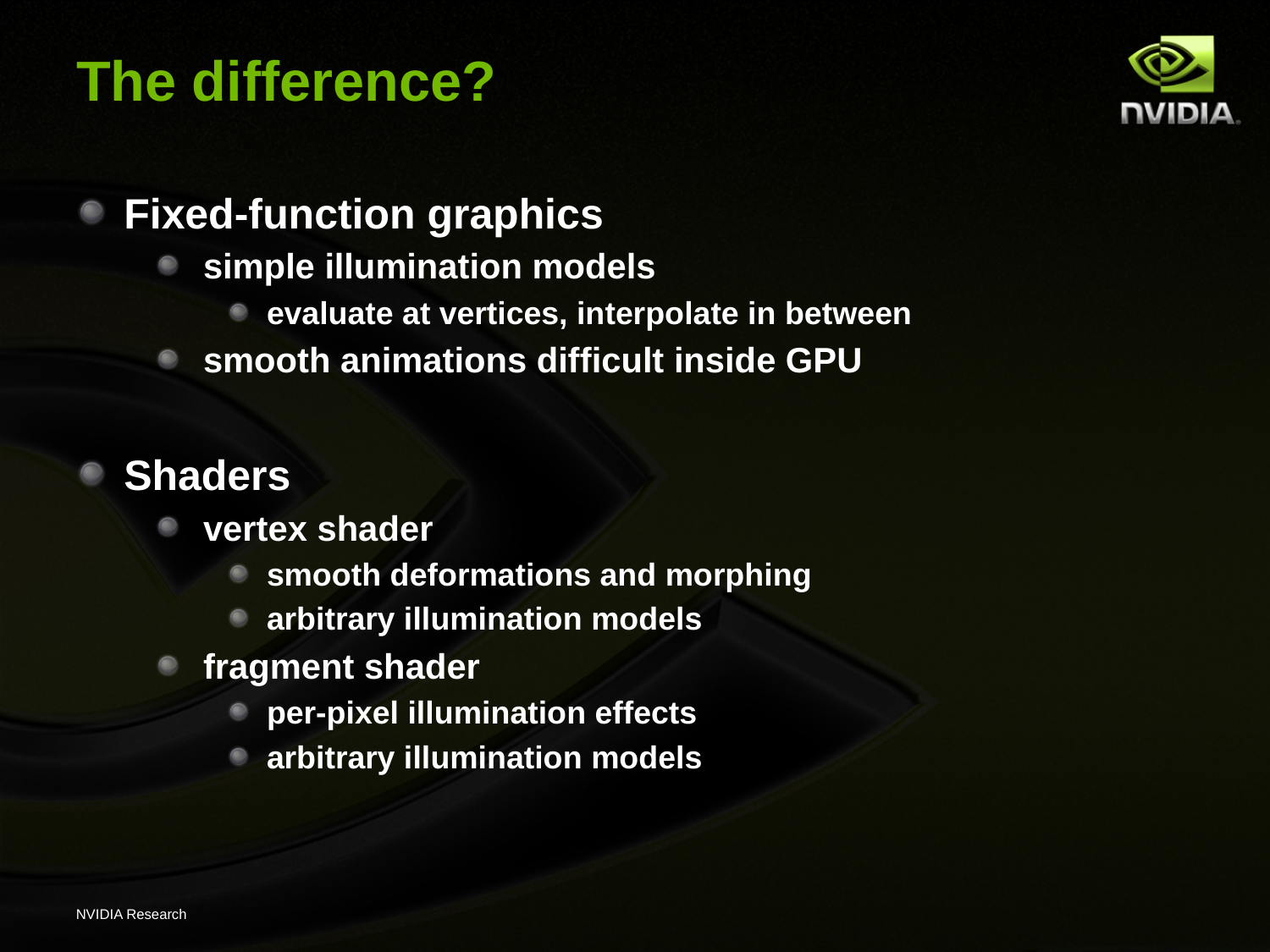

# The difference?
Fixed-function graphics
simple illumination models
evaluate at vertices, interpolate in between
smooth animations difficult inside GPU

Shaders
vertex shader
smooth deformations and morphing
arbitrary illumination models
fragment shader
per-pixel illumination effects
arbitrary illumination models